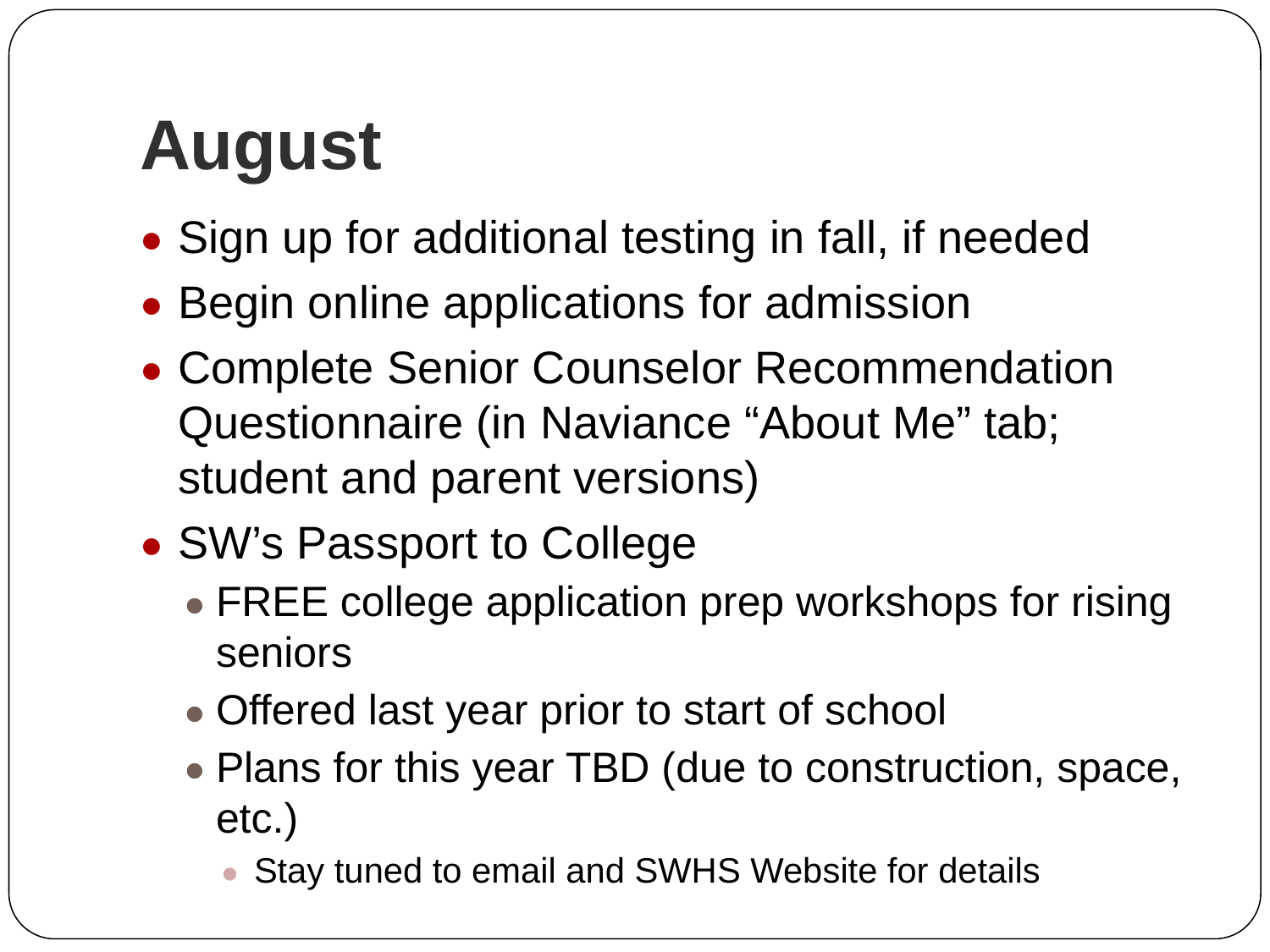

# August
Sign up for additional testing in fall, if needed
Begin online applications for admission
Complete Senior Counselor Recommendation Questionnaire (in Naviance “About Me” tab; student and parent versions)
SW’s Passport to College
FREE college application prep workshops for rising seniors
Offered last year prior to start of school
Plans for this year TBD (due to construction, space, etc.)
Stay tuned to email and SWHS Website for details